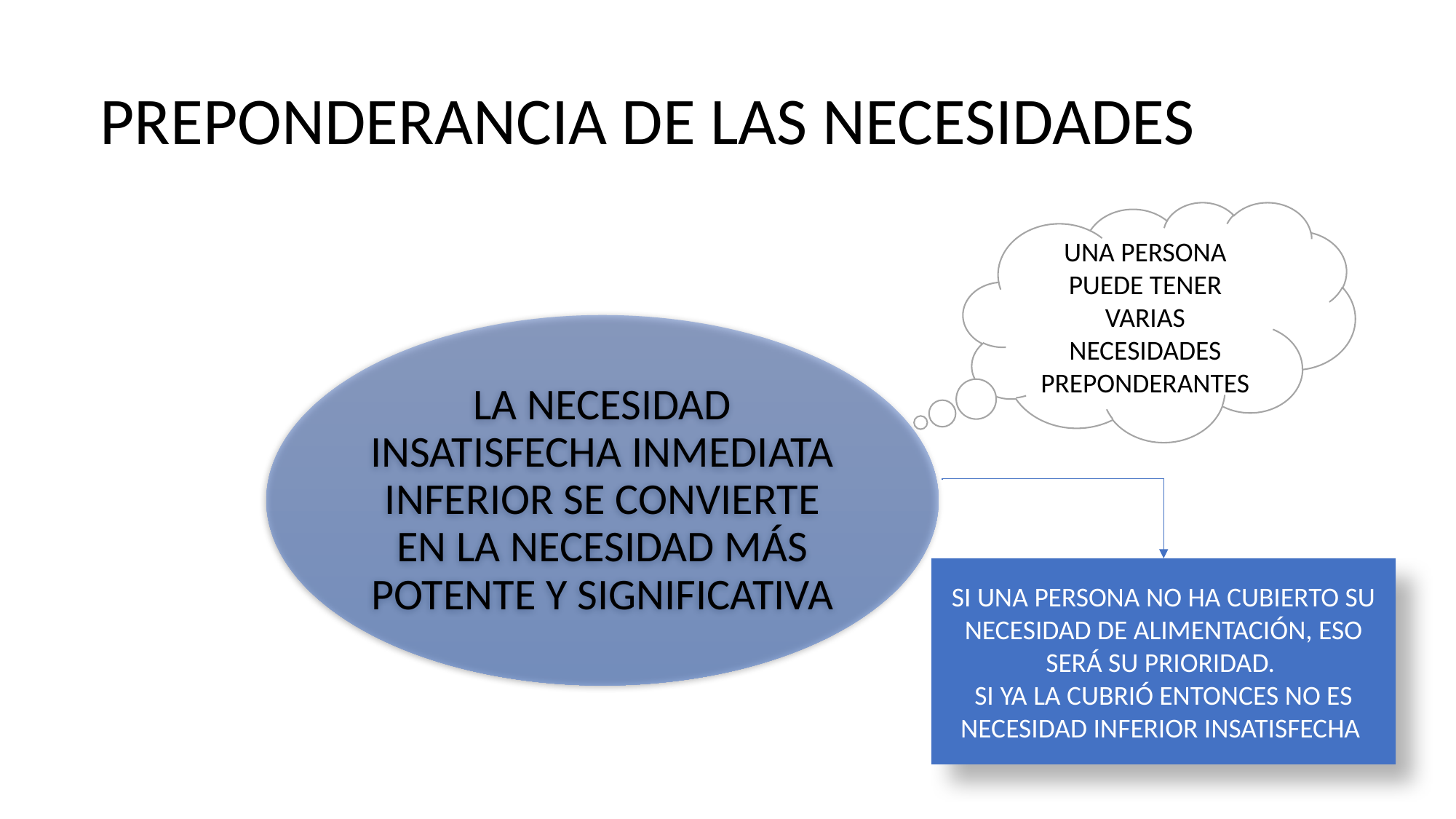

# PREPONDERANCIA DE LAS NECESIDADES
UNA PERSONA PUEDE TENER VARIAS NECESIDADES PREPONDERANTES
LA NECESIDAD INSATISFECHA INMEDIATA INFERIOR SE CONVIERTE EN LA NECESIDAD MÁS POTENTE Y SIGNIFICATIVA
SI UNA PERSONA NO HA CUBIERTO SU NECESIDAD DE ALIMENTACIÓN, ESO SERÁ SU PRIORIDAD.
SI YA LA CUBRIÓ ENTONCES NO ES NECESIDAD INFERIOR INSATISFECHA